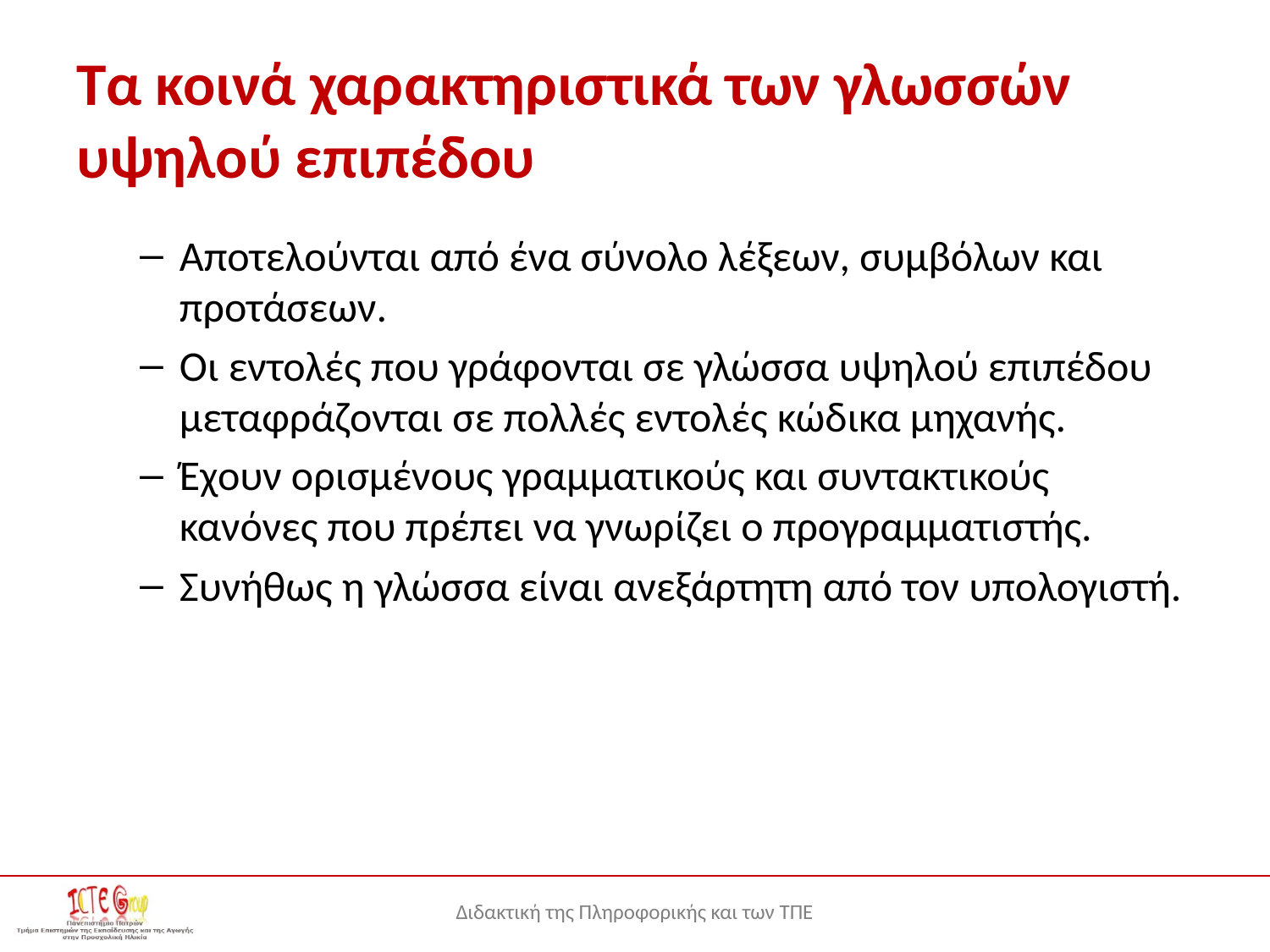

# Τα κοινά χαρακτηριστικά των γλωσσών υψηλού επιπέδου
Αποτελούνται από ένα σύνολο λέξεων, συμβόλων και προτάσεων.
Οι εντολές που γράφονται σε γλώσσα υψηλού επιπέδου μεταφράζονται σε πολλές εντολές κώδικα μηχανής.
Έχουν ορισμένους γραμματικούς και συντακτικούς κανόνες που πρέπει να γνωρίζει ο προγραμματιστής.
Συνήθως η γλώσσα είναι ανεξάρτητη από τον υπολογιστή.